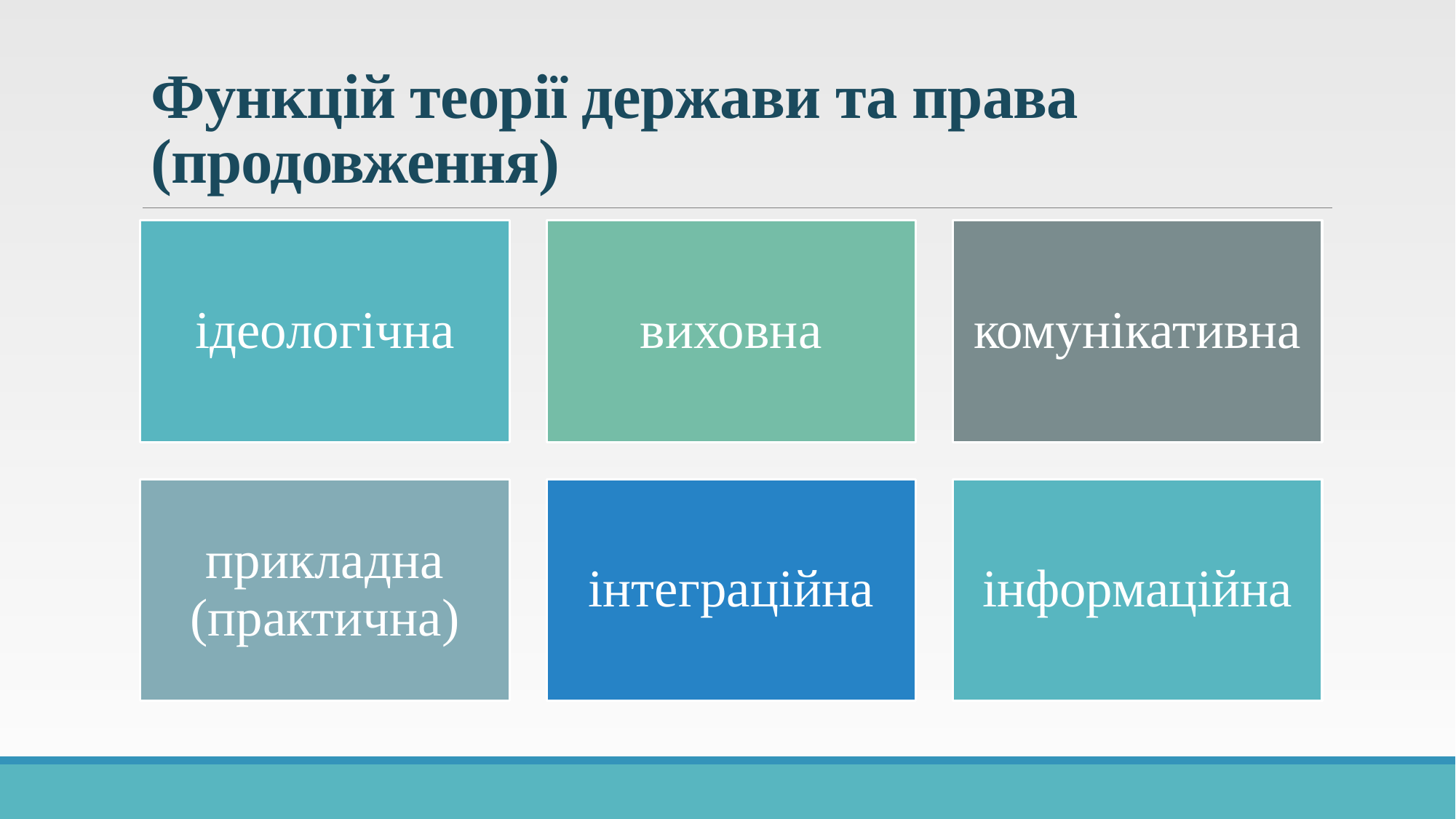

# Функцій теорії держави та права (продовження)
ідеологічна
виховна
комунікативна
прикладна (практична)
інтеграційна
інформаційна